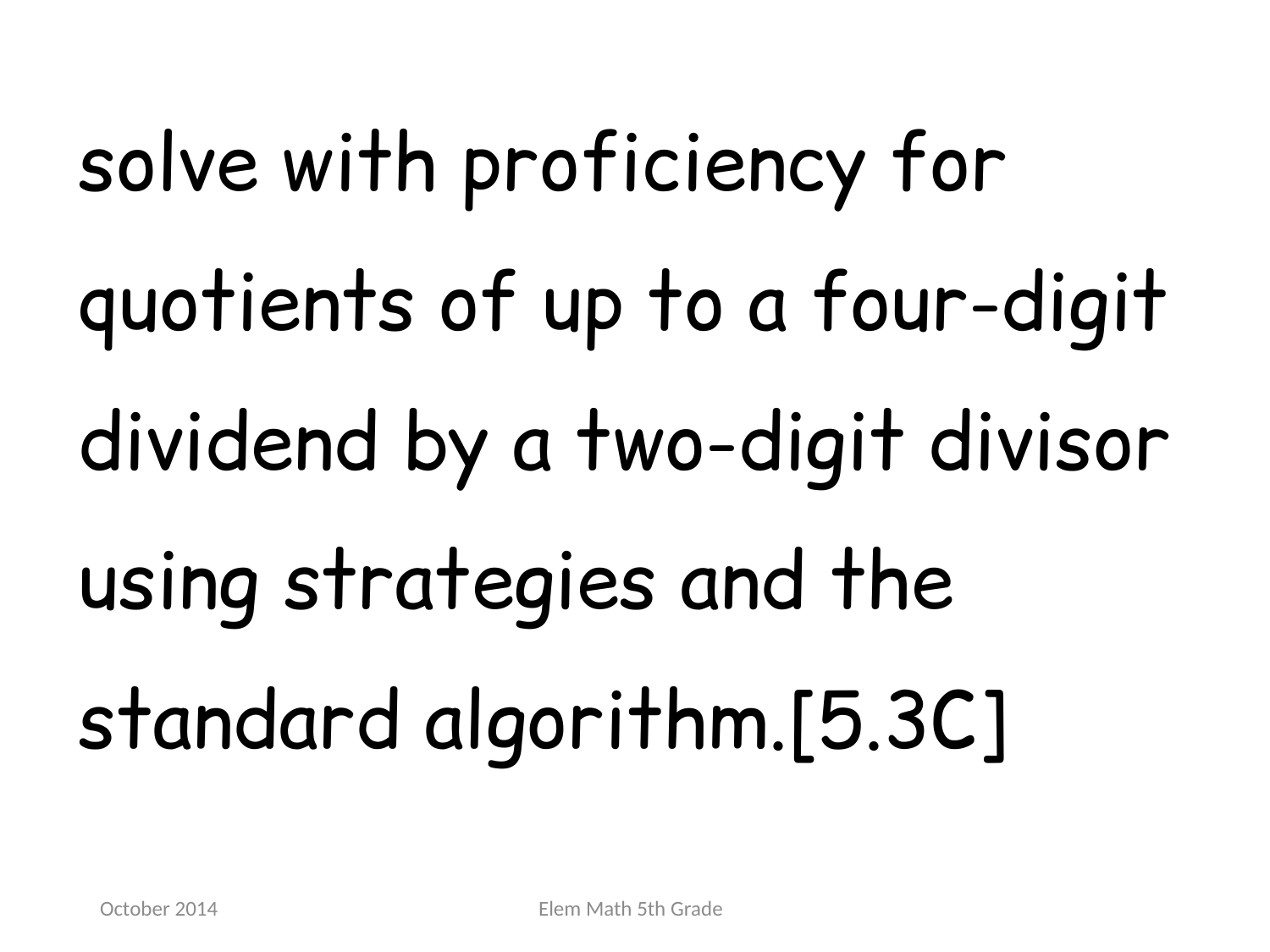

solve with proficiency for quotients of up to a four-digit dividend by a two-digit divisor using strategies and the standard algorithm.[5.3C]
October 2014
Elem Math 5th Grade